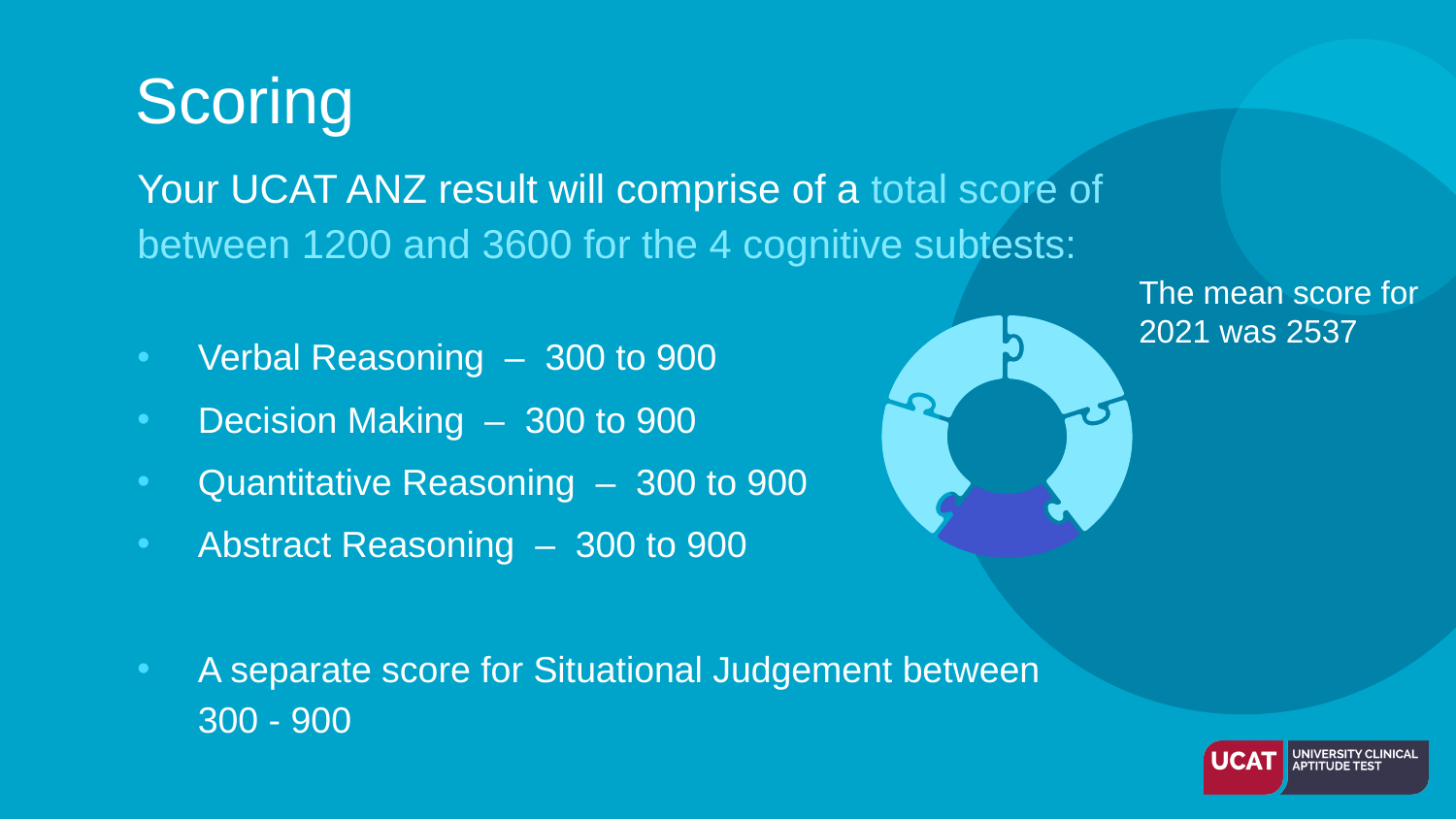

Scoring
Your UCAT ANZ result will comprise of a total score of between 1200 and 3600 for the 4 cognitive subtests:
Verbal Reasoning  –  300 to 900
Decision Making  –  300 to 900
Quantitative Reasoning  –  300 to 900
Abstract Reasoning  –  300 to 900

A separate score for Situational Judgement between 300 - 900
The mean score for 2021 was 2537